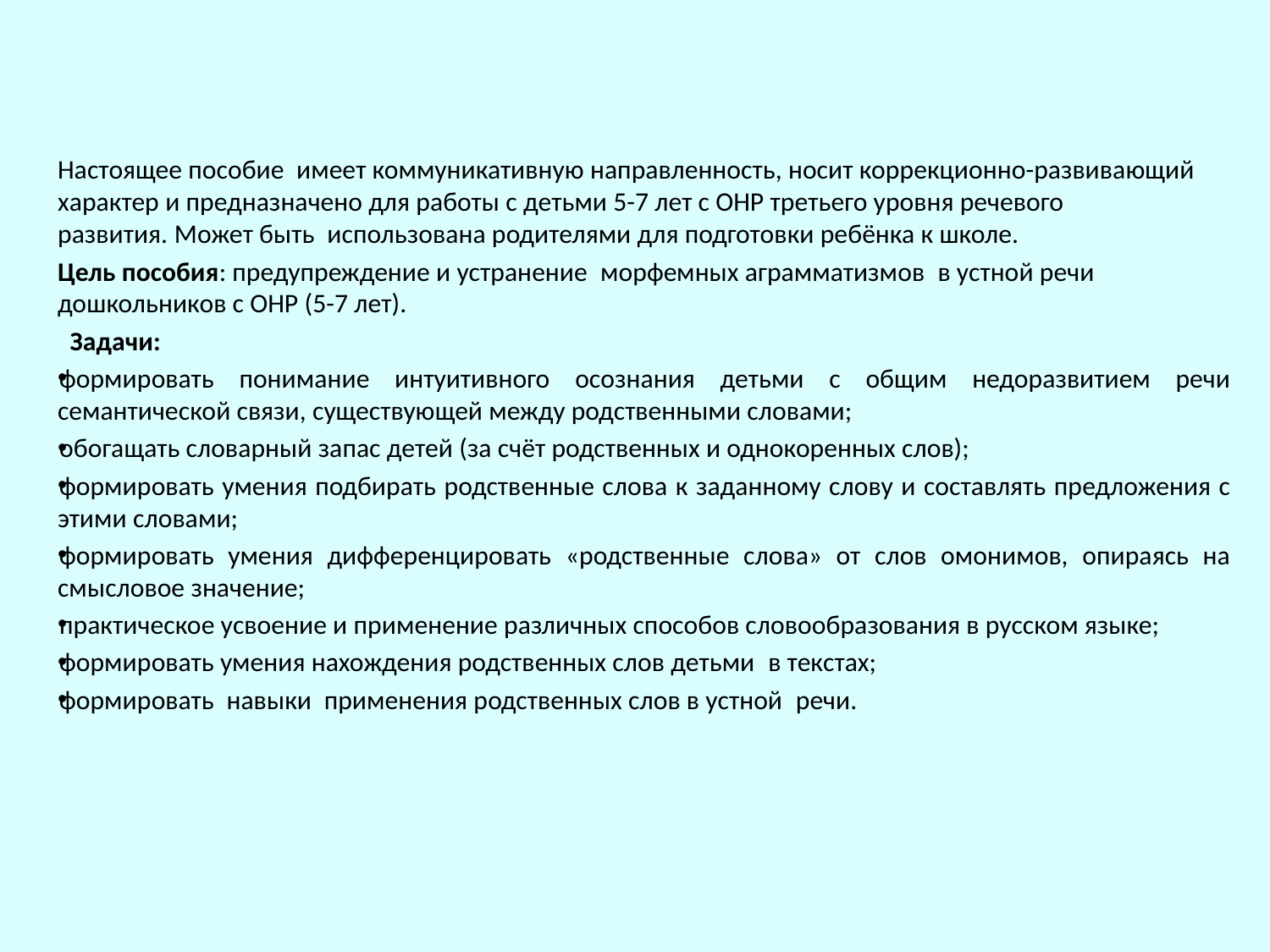

Настоящее пособие  имеет коммуникативную направленность, носит коррекционно-развивающий характер и предназначено для работы с детьми 5-7 лет с ОНР третьего уровня речевого развития. Может быть  использована родителями для подготовки ребёнка к школе.
Цель пособия: предупреждение и устранение  морфемных аграмматизмов  в устной речи дошкольников с ОНР (5-7 лет).
  Задачи:
формировать понимание интуитивного осознания детьми с общим недоразвитием речи семантической связи, существующей между родственными словами;
обогащать словарный запас детей (за счёт родственных и однокоренных слов);
формировать умения подбирать родственные слова к заданному слову и составлять предложения с этими словами;
формировать умения дифференцировать «родственные слова» от слов омонимов, опираясь на смысловое значение;
практическое усвоение и применение различных способов словообразования в русском языке;
формировать умения нахождения родственных слов детьми  в текстах;
формировать  навыки  применения родственных слов в устной  речи.